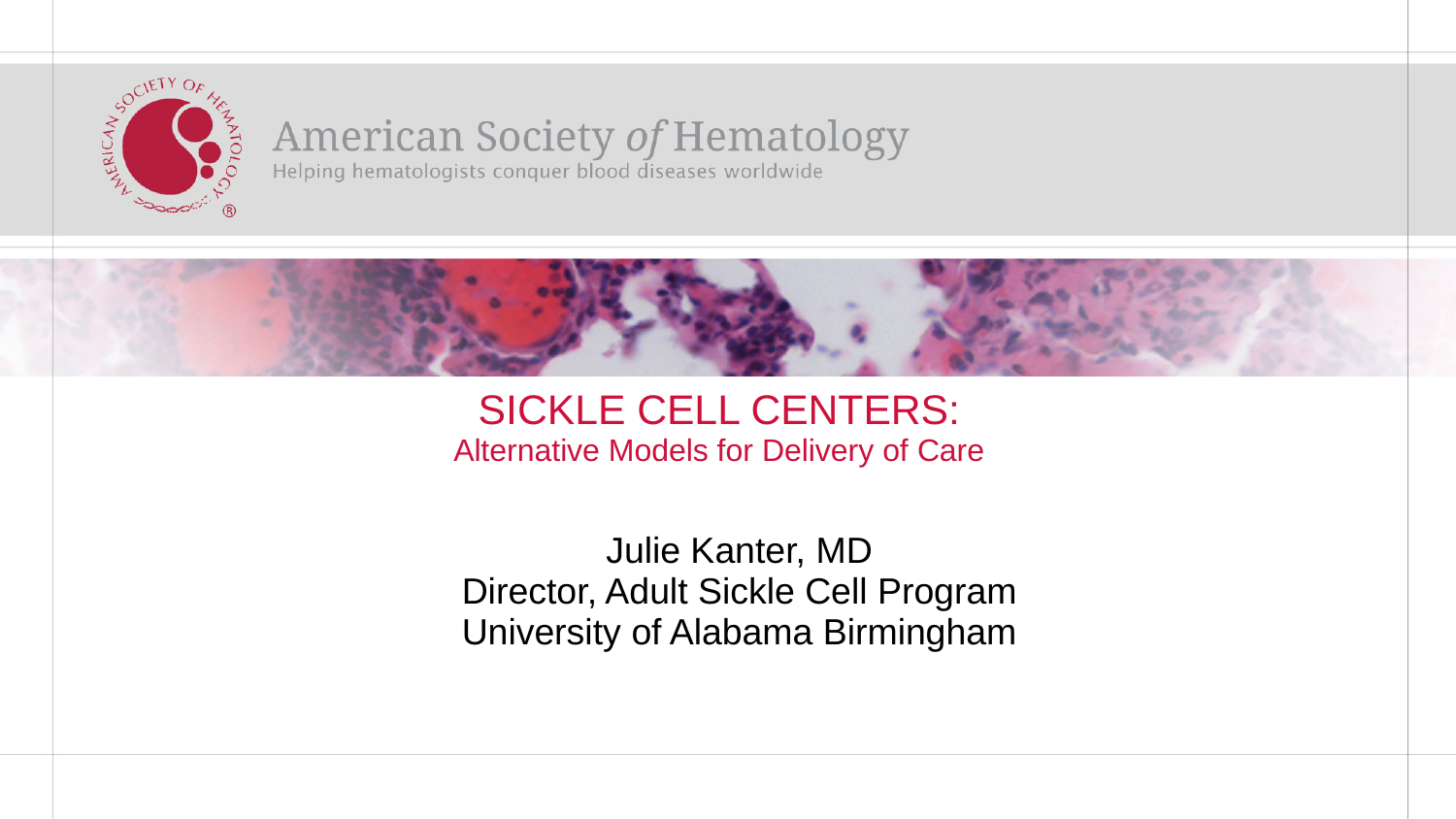

# SICKLE CELL CENTERS: Alternative Models for Delivery of Care
Julie Kanter, MD
Director, Adult Sickle Cell Program
University of Alabama Birmingham